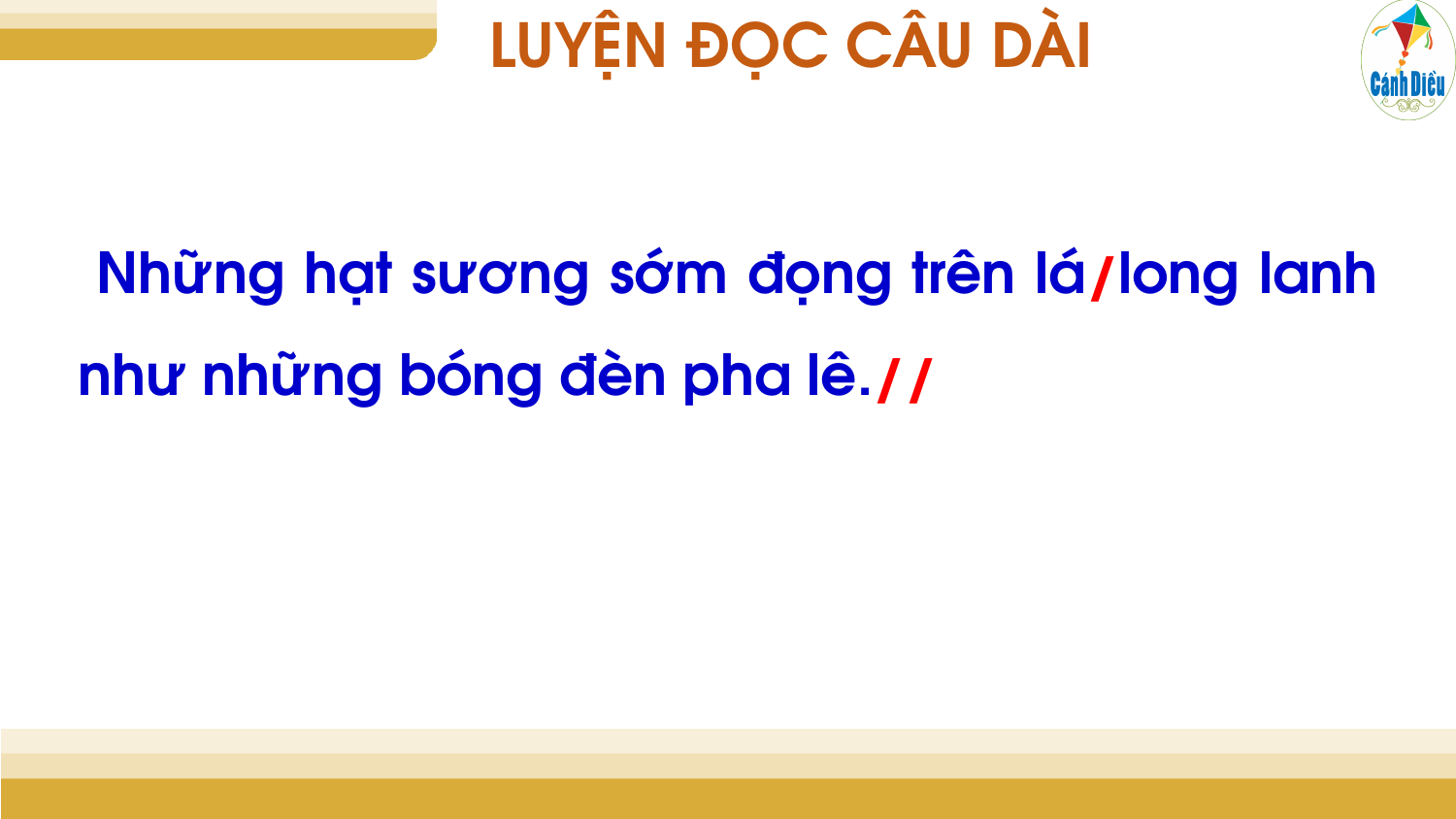

LUYỆN ĐỌC CÂU DÀI
 Những hạt sương sớm đọng trên lá/long lanh như những bóng đèn pha lê.//